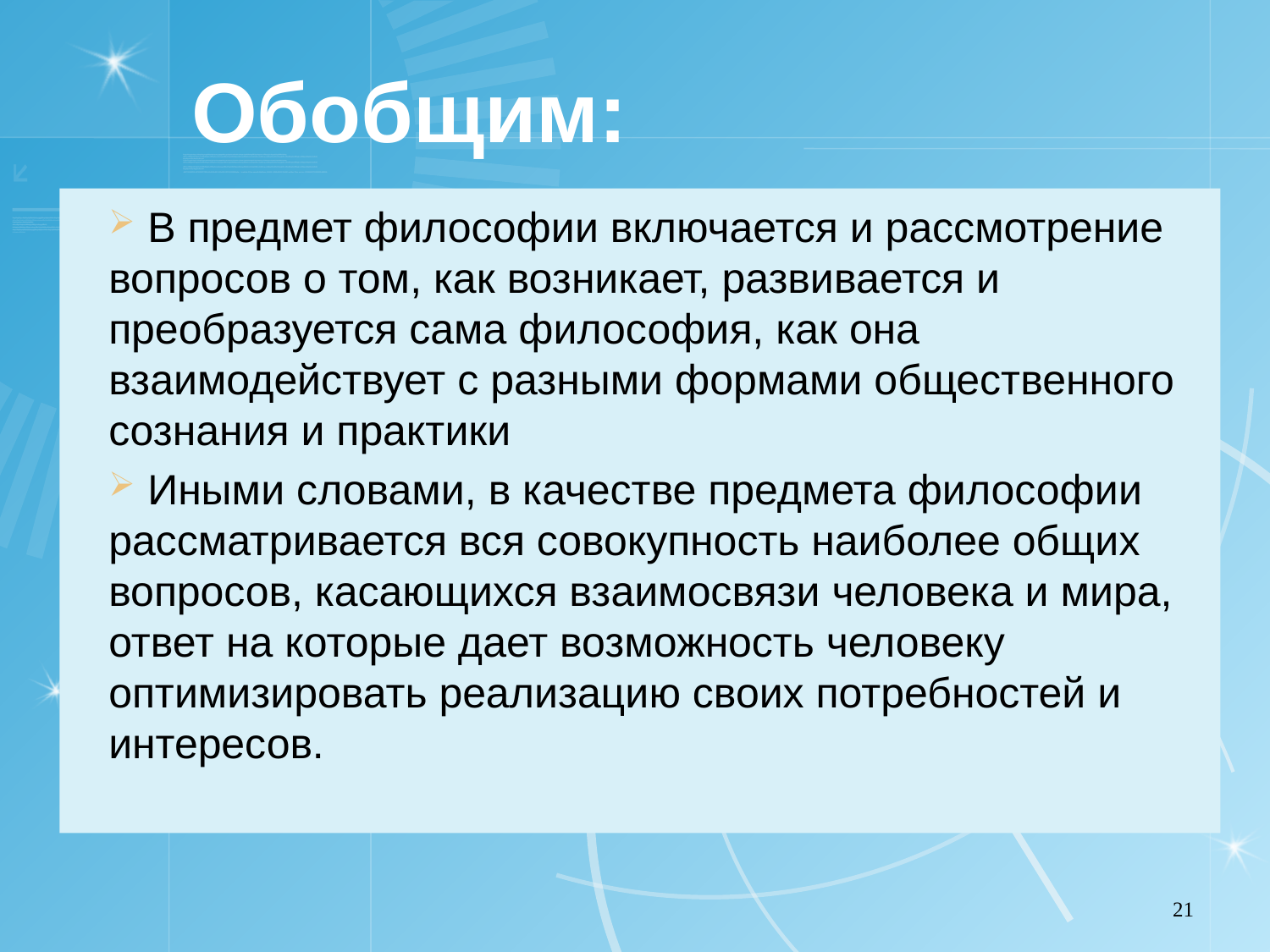

# Обобщим:
 В предмет философии включается и рассмотрение вопросов о том, как возникает, развивается и преобразуется сама философия, как она взаимодействует с разными формами общественного сознания и практики
 Иными словами, в качестве предмета философии рассматривается вся совокупность наиболее общих вопросов, касающихся взаимосвязи человека и мира, ответ на которые дает возможность человеку оптимизировать реализацию своих потребностей и интересов.

21